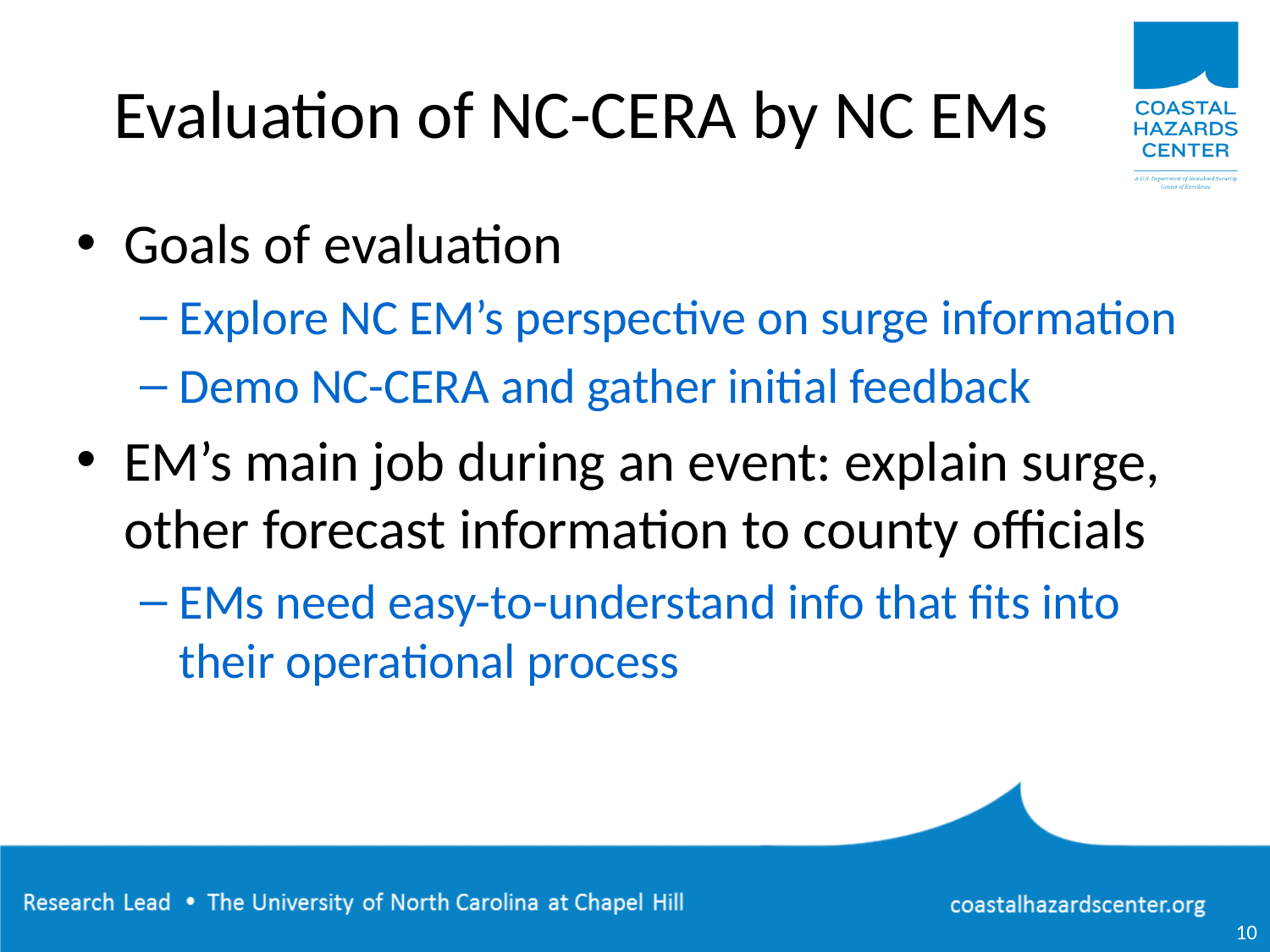

# Evaluation of NC-CERA by NC EMs
Goals of evaluation
Explore NC EM’s perspective on surge information
Demo NC-CERA and gather initial feedback
EM’s main job during an event: explain surge, other forecast information to county officials
EMs need easy-to-understand info that fits into their operational process

10